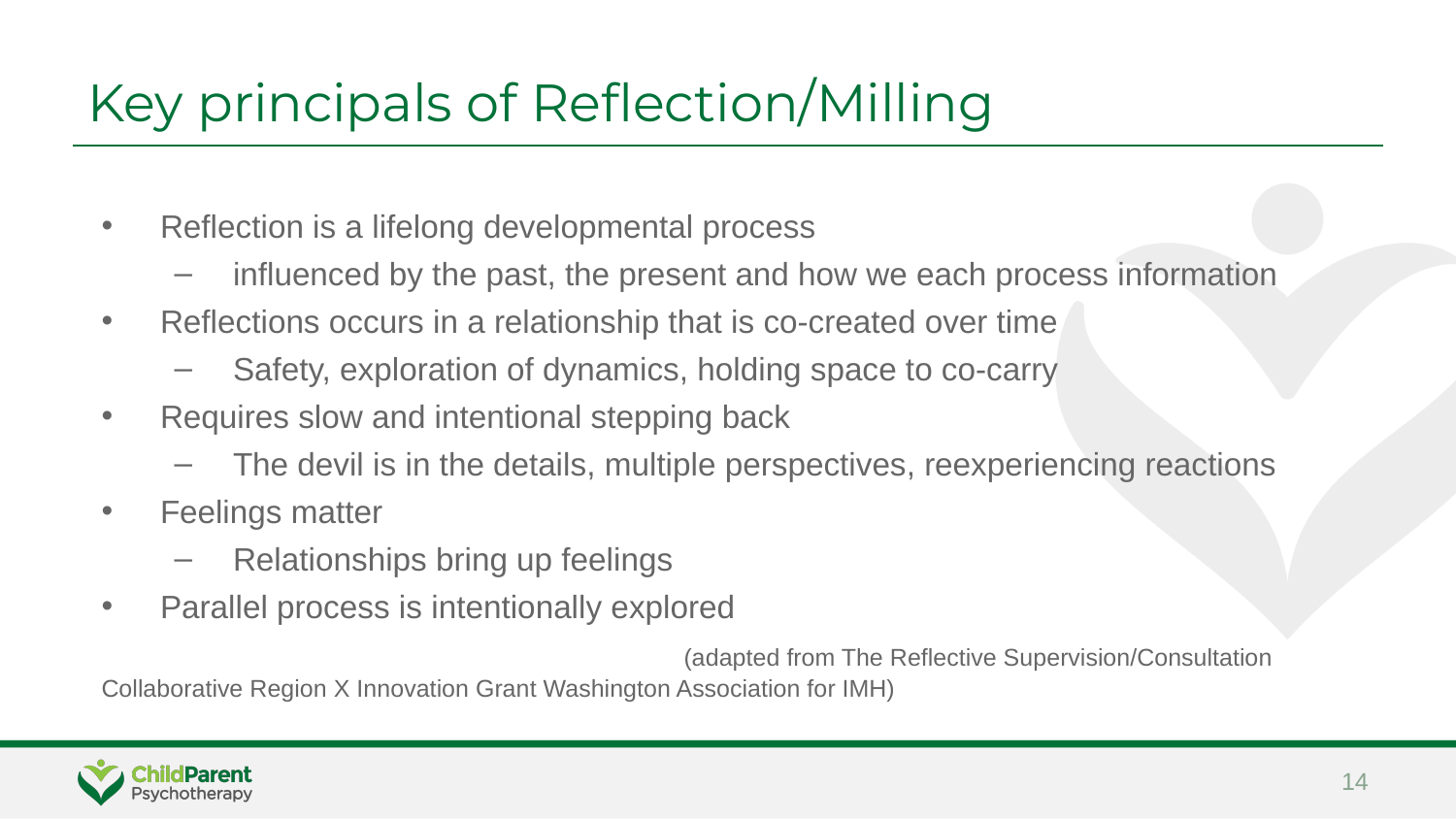

# Key principals of Reflection/Milling
Reflection is a lifelong developmental process
influenced by the past, the present and how we each process information
Reflections occurs in a relationship that is co-created over time
Safety, exploration of dynamics, holding space to co-carry
Requires slow and intentional stepping back
The devil is in the details, multiple perspectives, reexperiencing reactions
Feelings matter
Relationships bring up feelings
Parallel process is intentionally explored
				(adapted from The Reflective Supervision/Consultation Collaborative Region X Innovation Grant Washington Association for IMH)
14